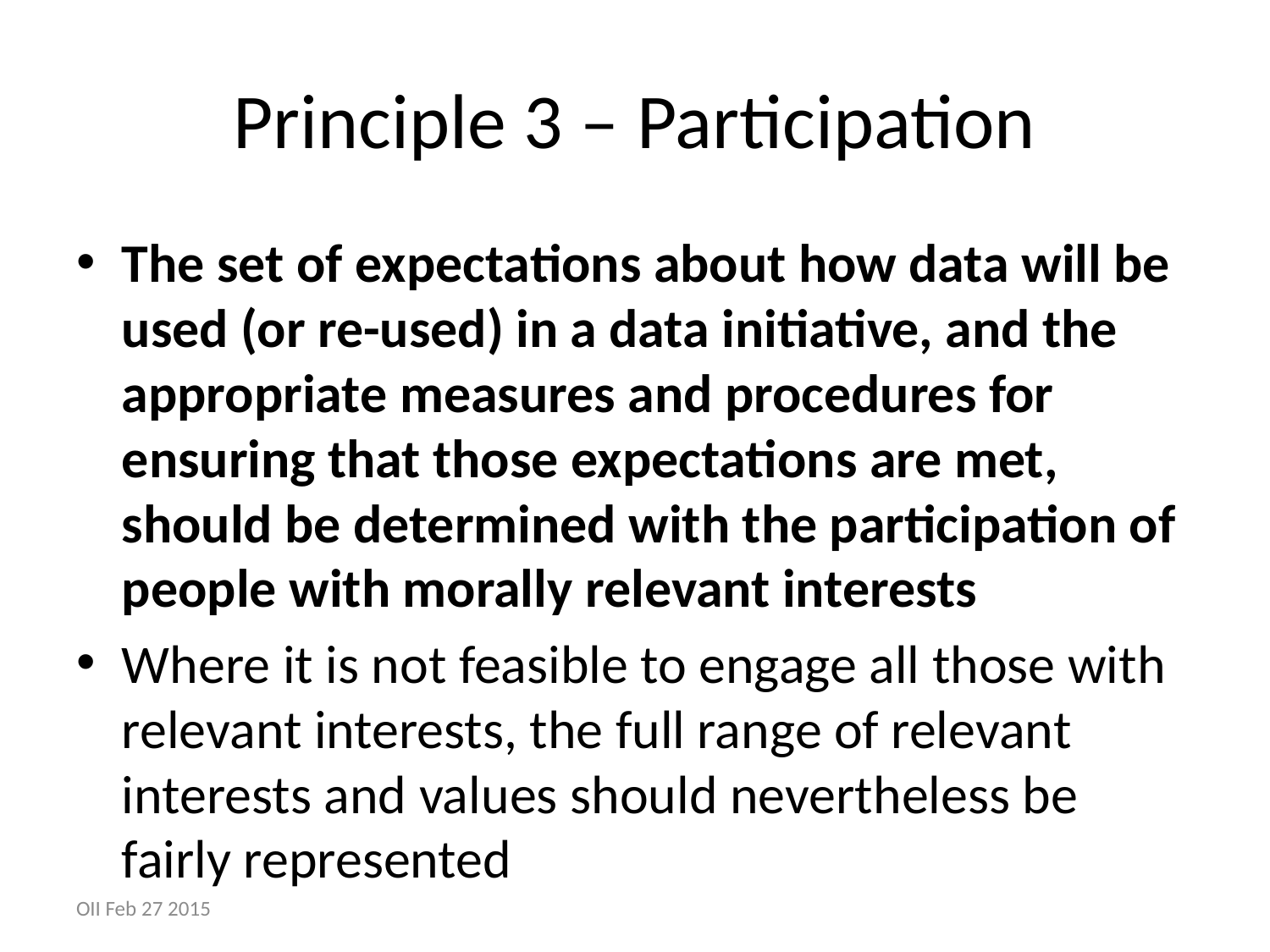

# Principle 3 – Participation
The set of expectations about how data will be used (or re-used) in a data initiative, and the appropriate measures and procedures for ensuring that those expectations are met, should be determined with the participation of people with morally relevant interests
Where it is not feasible to engage all those with relevant interests, the full range of relevant interests and values should nevertheless be fairly represented
OII Feb 27 2015